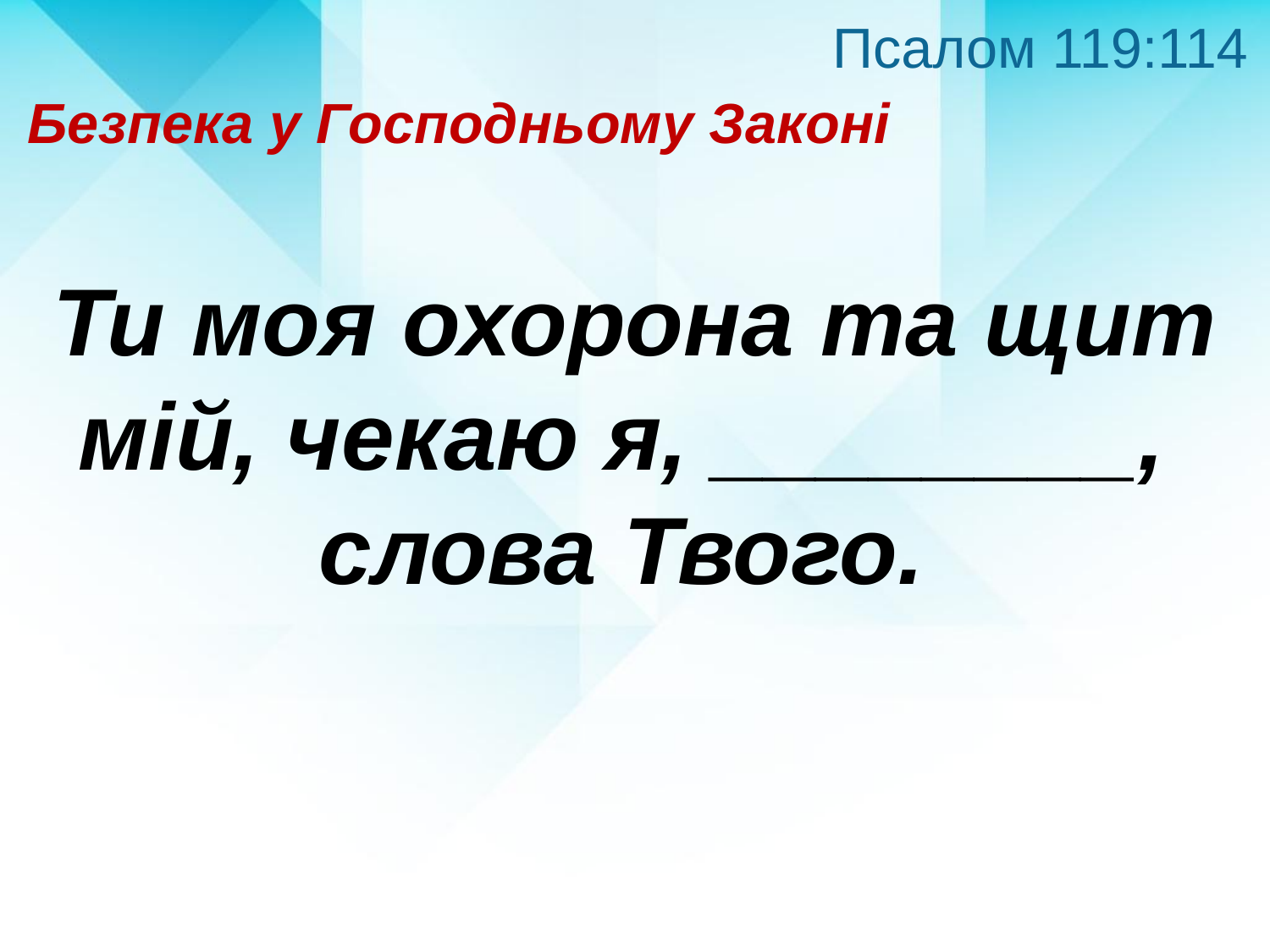

Псалом 119:114

Безпека у Господньому Законі

Ти моя охорона та щит мій, чекаю я, ________,
слова Твого.